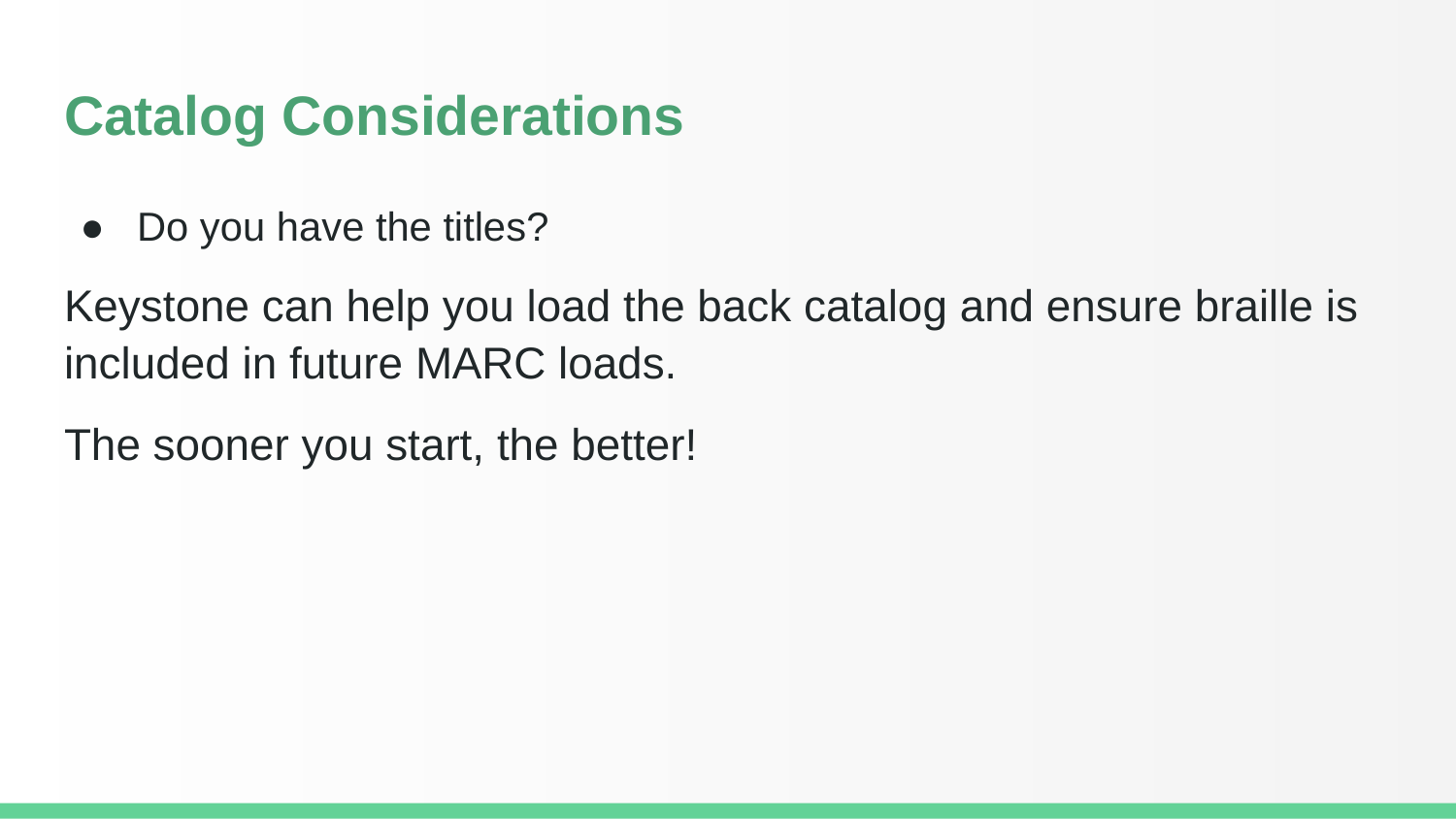

# Catalog Considerations
Do you have the titles?
Keystone can help you load the back catalog and ensure braille is included in future MARC loads.
The sooner you start, the better!